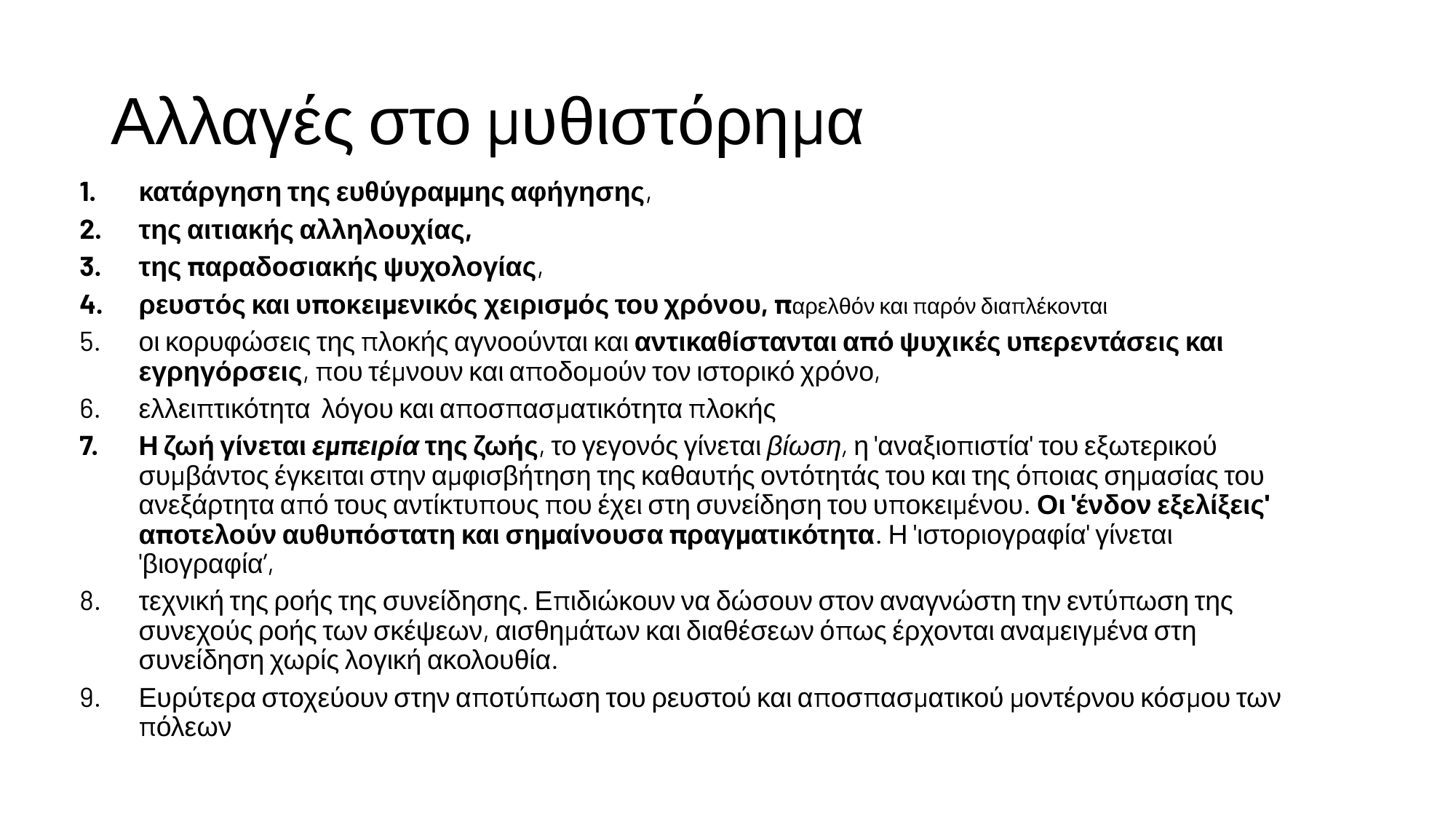

# Αλλαγές στο μυθιστόρημα
κατάργηση της ευθύγραμμης αφήγησης,
της αιτιακής αλληλουχίας,
της παραδοσιακής ψυχολογίας,
ρευστός και υποκειμενικός χειρισμός του χρόνου, παρελθόν και παρόν διαπλέκονται
οι κορυφώσεις της πλοκής αγνοούνται και αντικαθίστανται από ψυχικές υπερεντάσεις και εγρηγόρσεις, που τέμνουν και αποδομούν τον ιστορικό χρόνο,
ελλειπτικότητα  λόγου και αποσπασματικότητα πλοκής
Η ζωή γίνεται εμπειρία της ζωής, το γεγονός γίνεται βίωση, η 'αναξιοπιστία' του εξωτερικού συμβάντος έγκειται στην αμφισβήτηση της καθαυτής οντότητάς του και της όποιας σημασίας του ανεξάρτητα από τους αντίκτυπους που έχει στη συνείδηση του υποκειμένου. Οι 'ένδον εξελίξεις' αποτελούν αυθυπόστατη και σημαίνουσα πραγματικότητα. Η 'ιστοριογραφία' γίνεται 'βιογραφία’,
τεχνική της ροής της συνείδησης. Επιδιώκουν να δώσουν στον αναγνώστη την εντύπωση της συνεχούς ροής των σκέψεων, αισθημάτων και διαθέσεων όπως έρχονται αναμειγμένα στη συνείδηση χωρίς λογική ακολουθία.
Ευρύτερα στοχεύουν στην αποτύπωση του ρευστού και αποσπασματικού μοντέρνου κόσμου των πόλεων